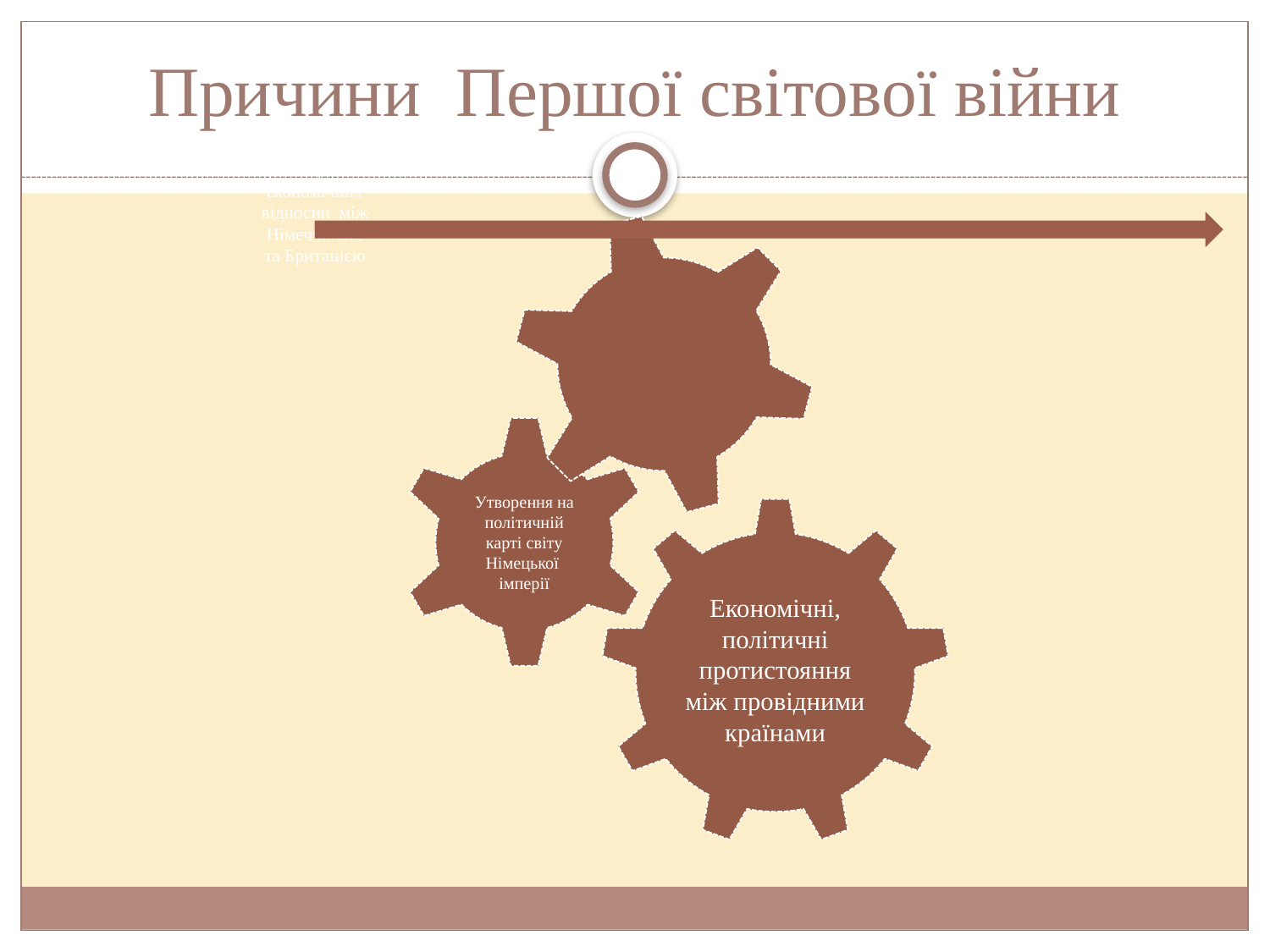

# Причини  Першої світової війни
Економічні, політичні протистояння між провідними країнами
Утворення на політичній карті світу Німецької  імперії
Загострення економічних відносин  між Німеччиною та Британією